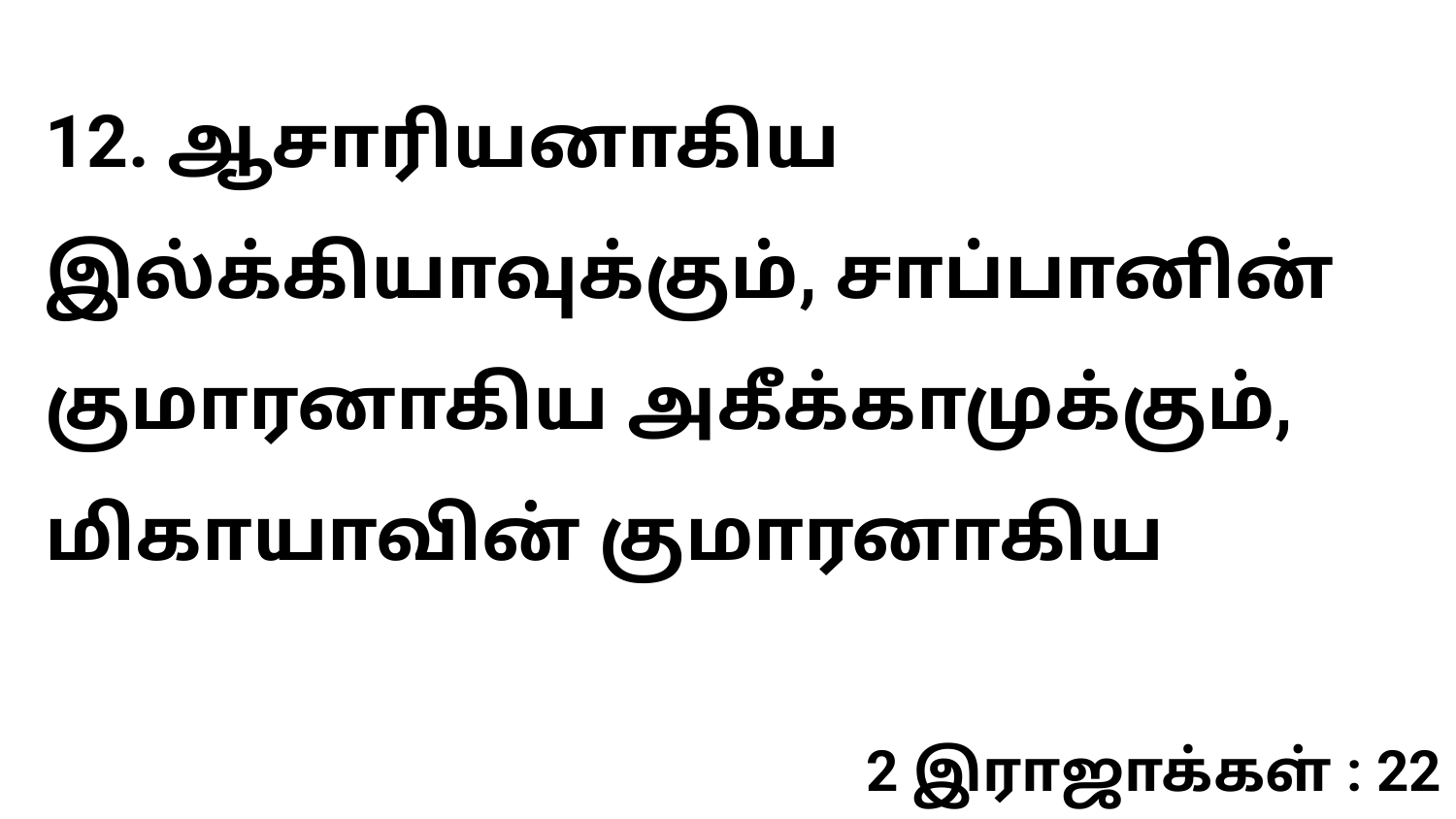

12. ஆசாரியனாகிய இல்க்கியாவுக்கும், சாப்பானின் குமாரனாகிய அகீக்காமுக்கும், மிகாயாவின் குமாரனாகிய
2 இராஜாக்கள் : 22